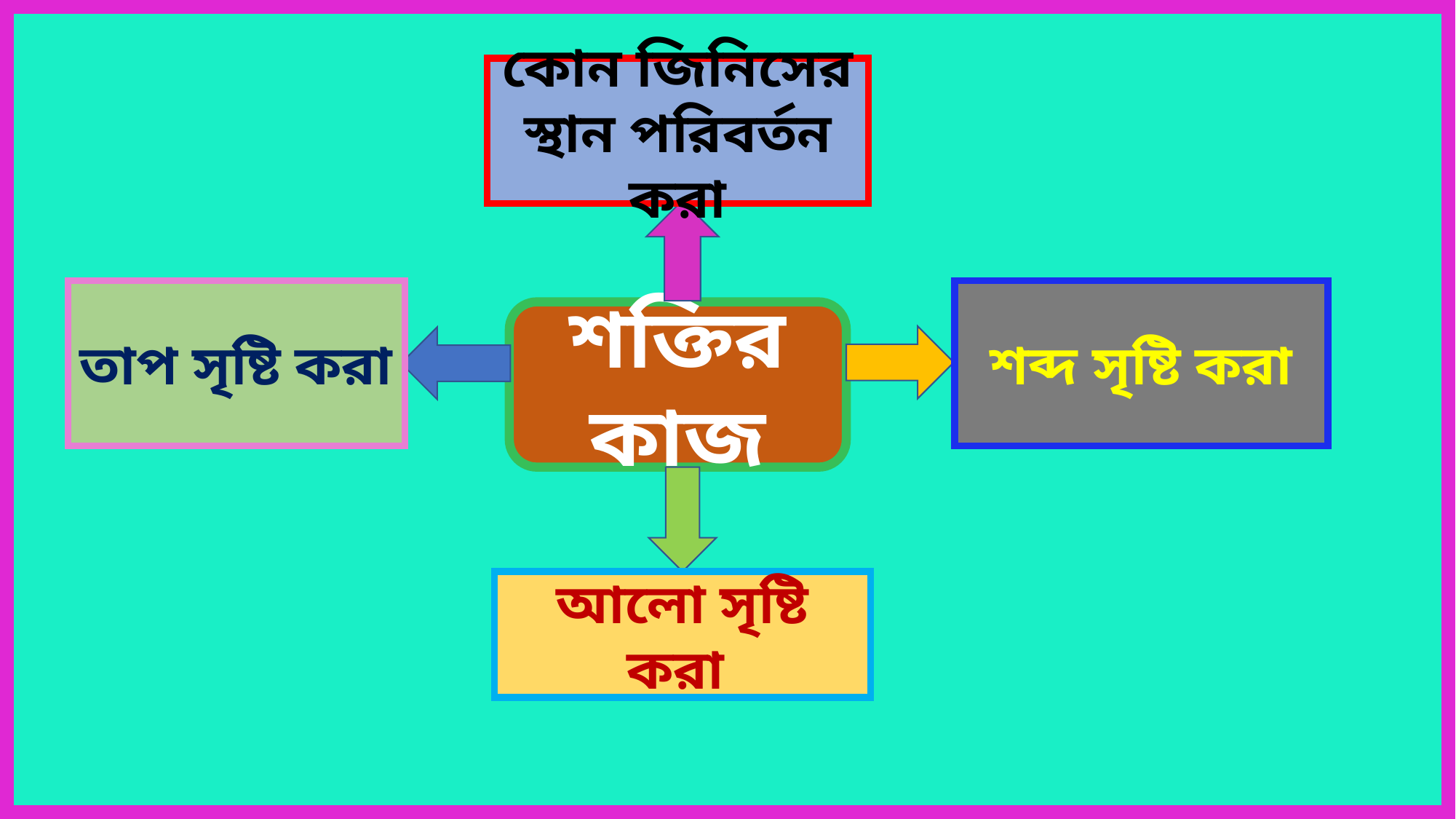

কোন জিনিসের স্থান পরিবর্তন করা

তাপ সৃষ্টি করা
শব্দ সৃষ্টি করা
শক্তির কাজ

আলো সৃষ্টি করা